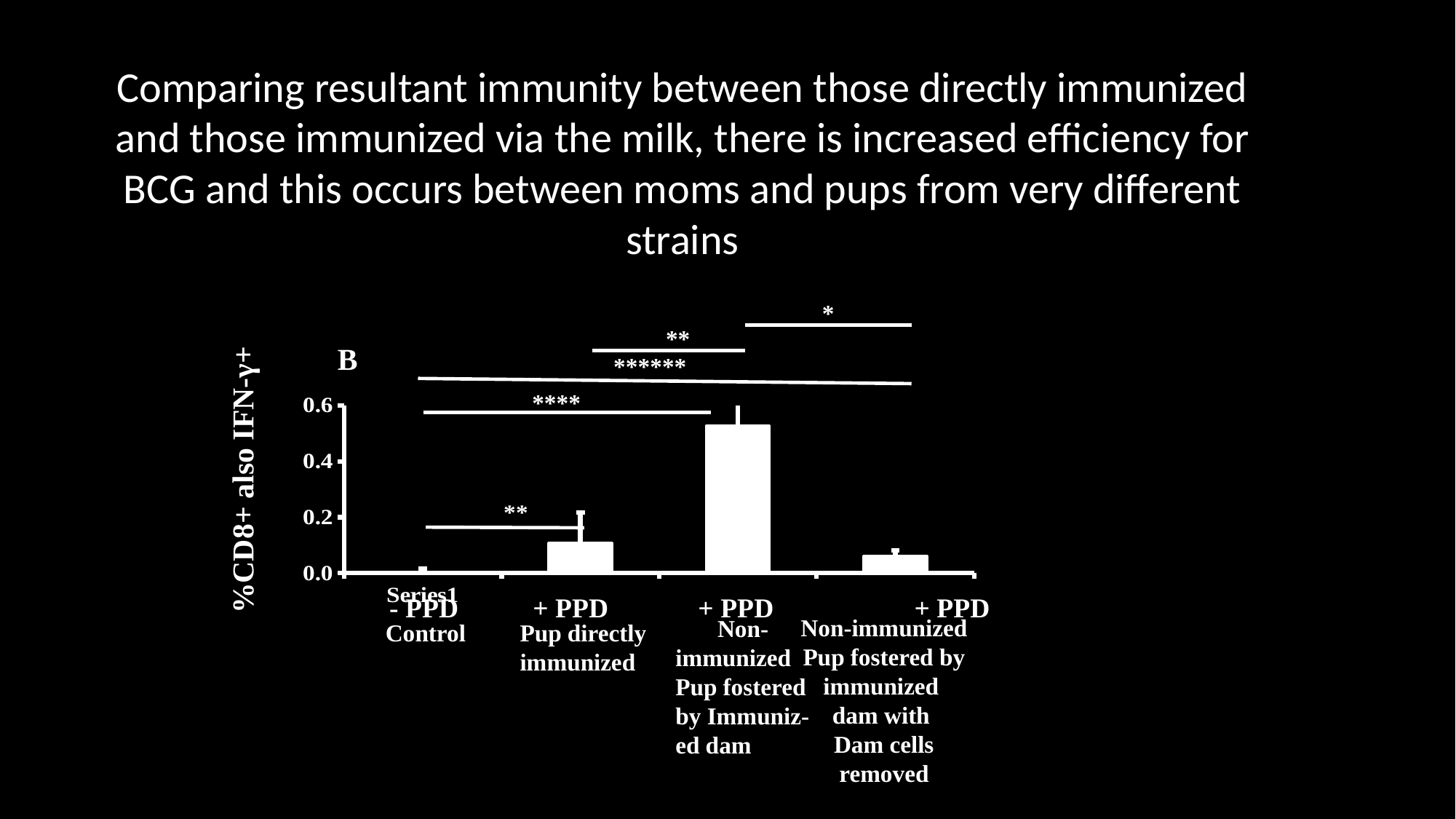

Comparing resultant immunity between those directly immunized and those immunized via the milk, there is increased efficiency for BCG and this occurs between moms and pups from very different strains
*
**
B
******
  ****

### Chart

| Category |  |
|---|---|
%CD8+ also IFN-γ+
   - PPD	        + PPD             + PPD		+ PPD
Non-immunized
Pup fostered by
immunized
dam with
Dam cells
removed
       Non-immunized
Pup fostered by Immuniz-ed dam
Control
Pup directly
immunized